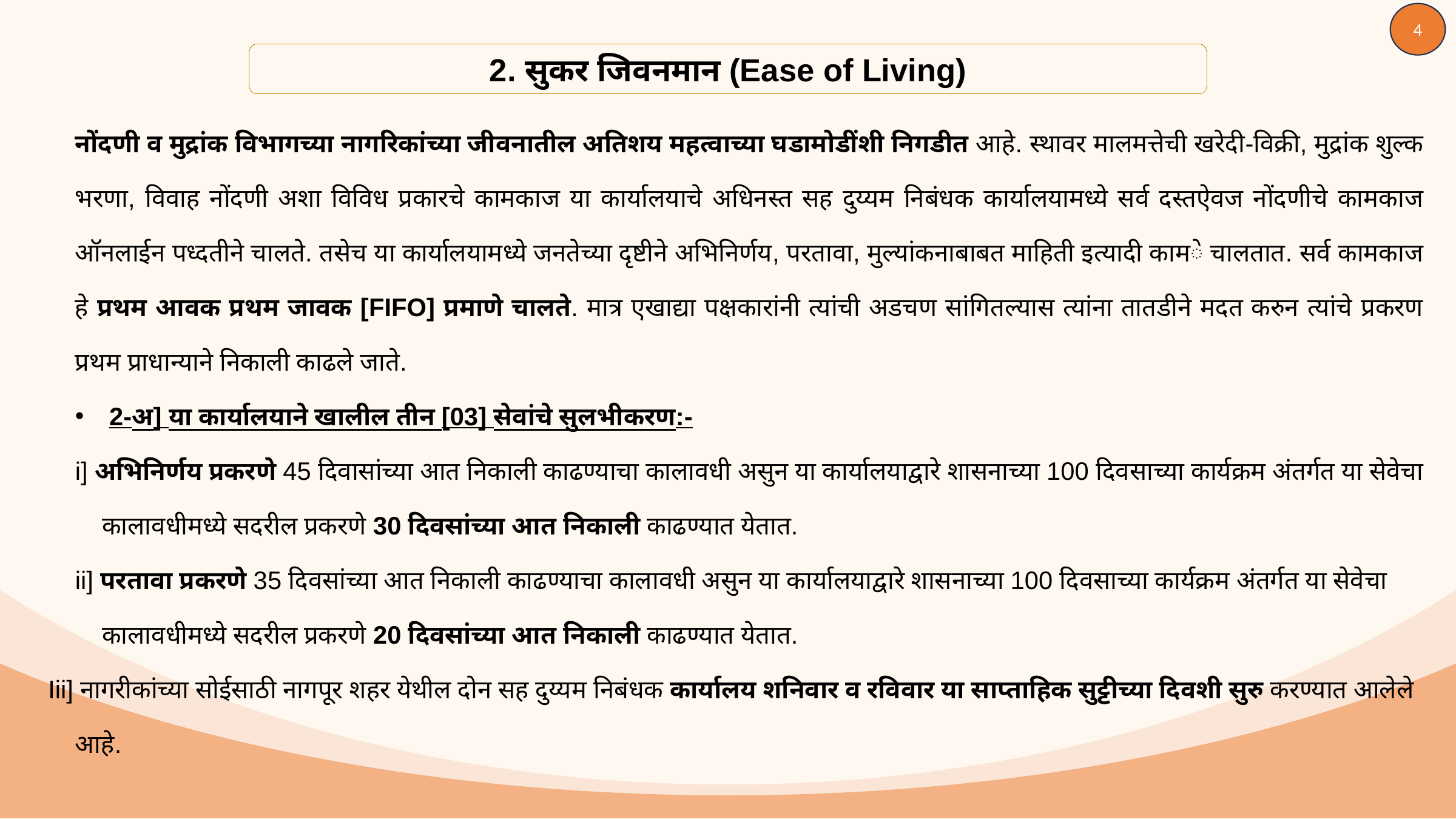

4
2. सुकर जिवनमान (Ease of Living)
नोंदणी व मुद्रांक विभागच्या नागरिकांच्या जीवनातील अतिशय महत्वाच्या घडामोडींशी निगडीत आहे. स्थावर मालमत्तेची खरेदी-विक्री, मुद्रांक शुल्क भरणा, विवाह नोंदणी अशा विविध प्रकारचे कामकाज या कार्यालयाचे अधिनस्त सह दुय्यम निबंधक कार्यालयामध्ये सर्व दस्तऐवज नोंदणीचे कामकाज ऑनलाईन पध्दतीने चालते. तसेच या कार्यालयामध्ये जनतेच्या दृष्टीने अभिनिर्णय, परतावा, मुल्यांकनाबाबत माहिती इत्यादी कामे चालतात. सर्व कामकाज हे प्रथम आवक प्रथम जावक [FIFO] प्रमाणे चालते. मात्र एखाद्या पक्षकारांनी त्यांची अडचण सांगितल्यास त्यांना तातडीने मदत करुन त्यांचे प्रकरण प्रथम प्राधान्याने निकाली काढले जाते.
2-अ] या कार्यालयाने खालील तीन [03] सेवांचे सुलभीकरण:-
i] अभिनिर्णय प्रकरणे 45 दिवासांच्या आत निकाली काढण्याचा कालावधी असुन या कार्यालयाद्वारे शासनाच्या 100 दिवसाच्या कार्यक्रम अंतर्गत या सेवेचा कालावधीमध्ये सदरील प्रकरणे 30 दिवसांच्या आत निकाली काढण्यात येतात.
ii] परतावा प्रकरणे 35 दिवसांच्या आत निकाली काढण्याचा कालावधी असुन या कार्यालयाद्वारे शासनाच्या 100 दिवसाच्या कार्यक्रम अंतर्गत या सेवेचा कालावधीमध्ये सदरील प्रकरणे 20 दिवसांच्या आत निकाली काढण्यात येतात.
Iii] नागरीकांच्या सोईसाठी नागपूर शहर येथील दोन सह दुय्यम निबंधक कार्यालय शनिवार व रविवार या साप्ताहिक सुट्टीच्या दिवशी सुरु करण्यात आलेले आहे.